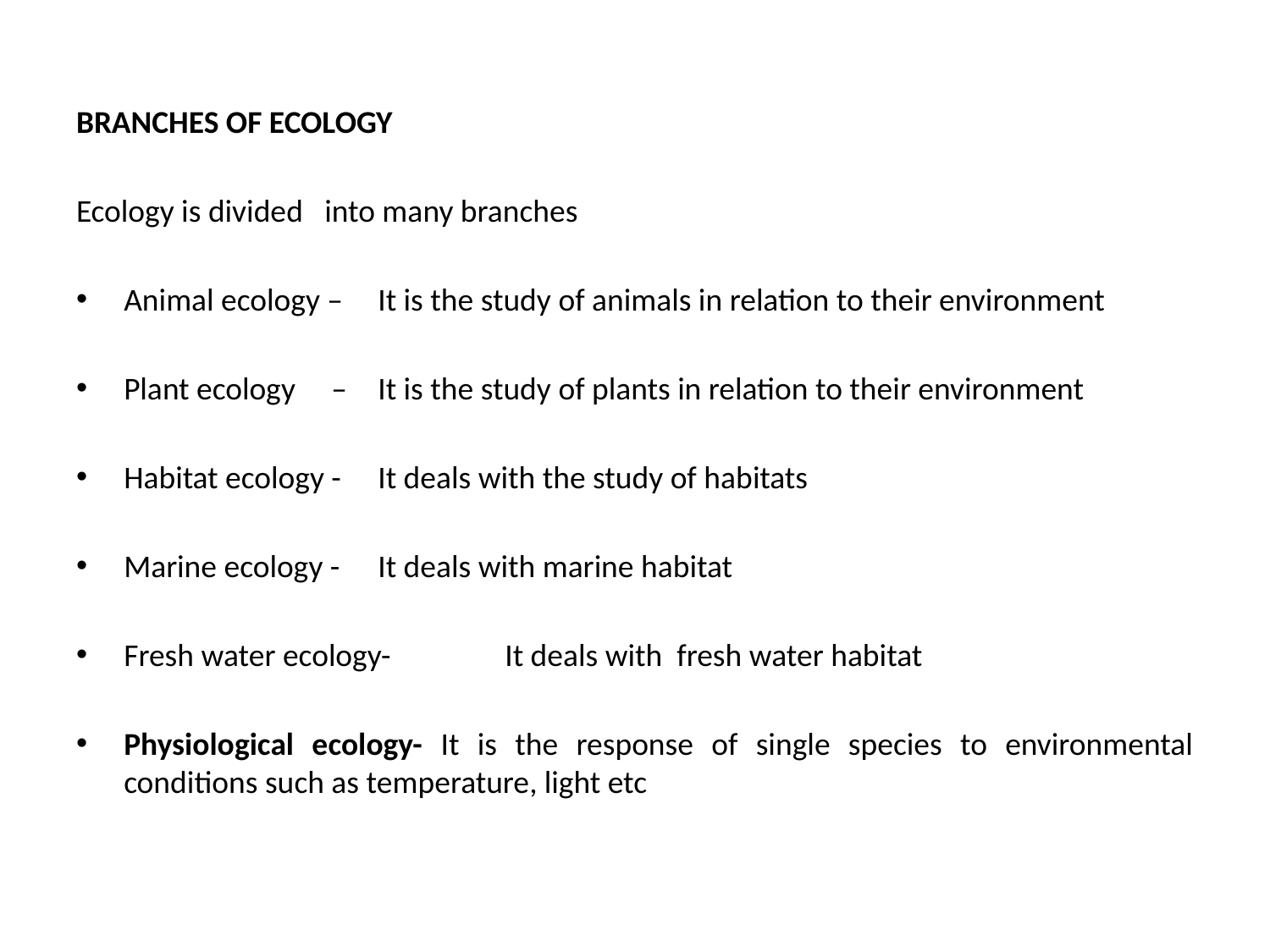

BRANCHES OF ECOLOGY

Ecology is divided   into many branches

Animal ecology – 	It is the study of animals in relation to their environment

Plant ecology     – 	It is the study of plants in relation to their environment

Habitat ecology -	It deals with the study of habitats

Marine ecology - 	It deals with marine habitat

Fresh water ecology-  	It deals with  fresh water habitat

Physiological ecology- It is the response of single species to environmental conditions such as temperature, light etc